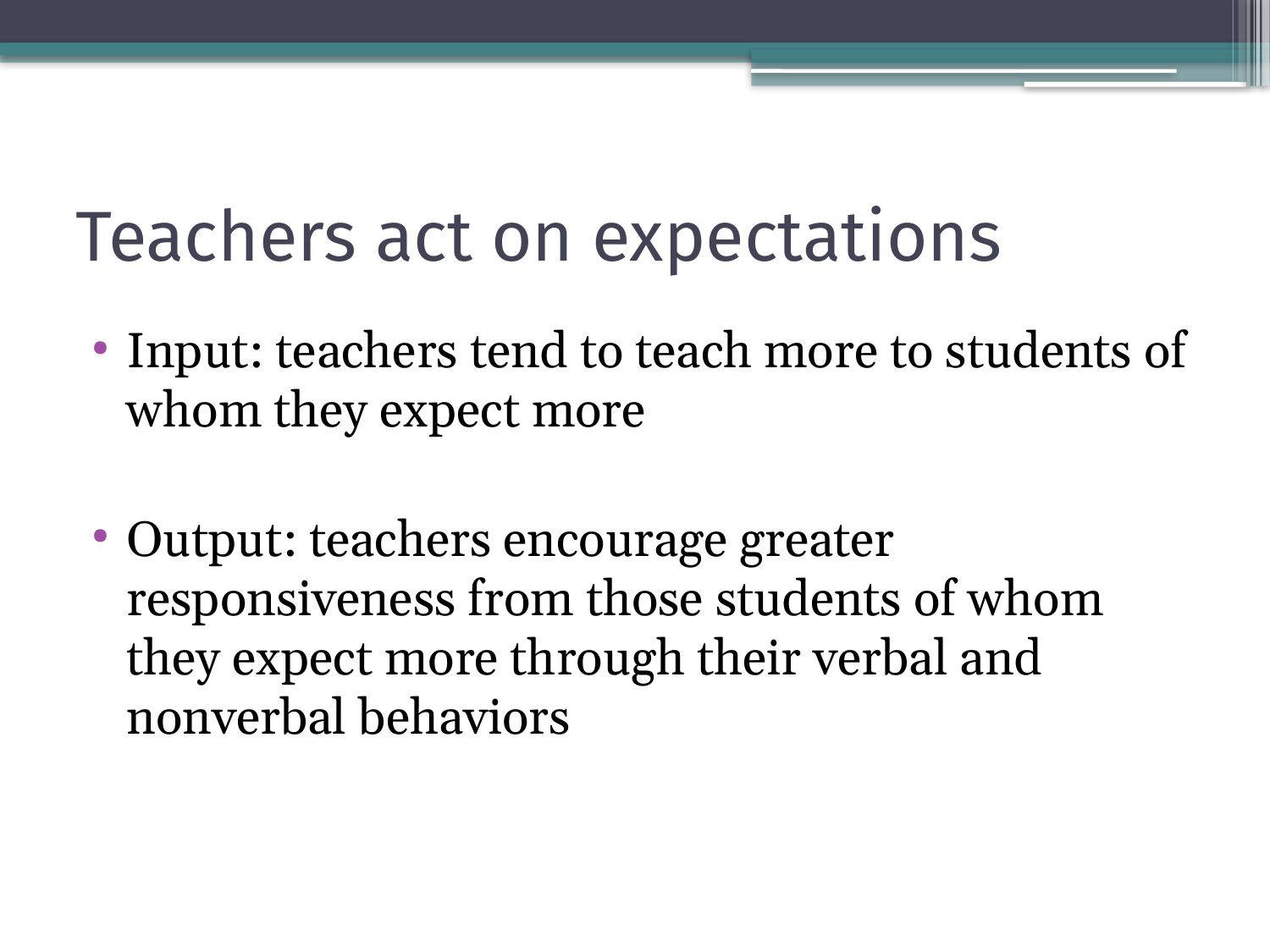

# Teachers act on expectations
Input: teachers tend to teach more to students of whom they expect more

Output: teachers encourage greater responsiveness from those students of whom they expect more through their verbal and nonverbal behaviors